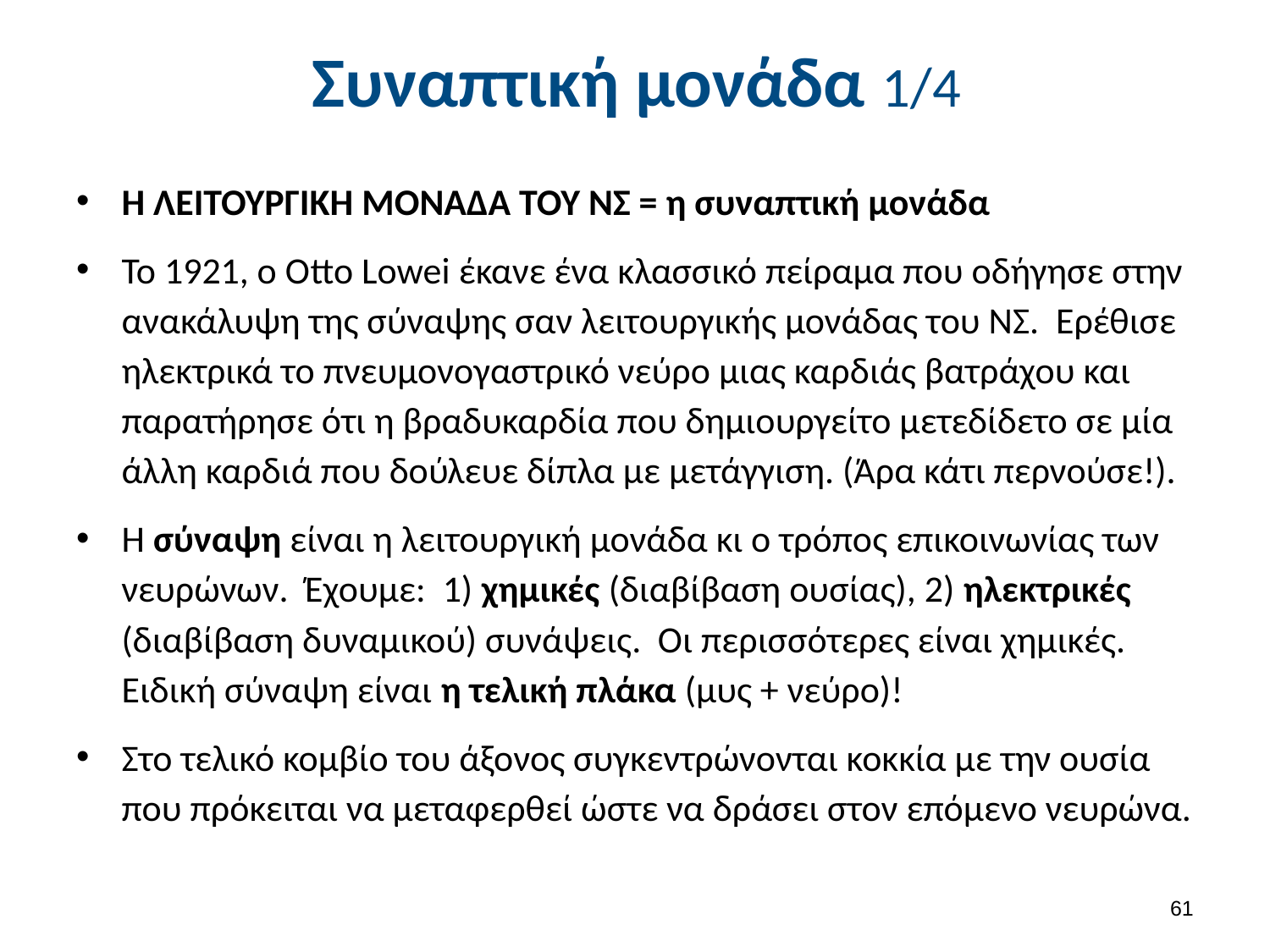

# Συναπτική μονάδα 1/4
Η ΛΕΙΤΟΥΡΓΙΚΗ ΜΟΝΑΔΑ ΤΟΥ ΝΣ = η συναπτική μονάδα
Το 1921, ο Οtto Lowei έκανε ένα κλασσικό πείραμα που οδήγησε στην ανακάλυψη της σύναψης σαν λειτουργικής μονάδας του ΝΣ.  Ερέθισε ηλεκτρικά το πνευμονογαστρικό νεύρο μιας καρδιάς βατράχου και παρατήρησε ότι η βραδυκαρδία που δημιουργείτο μετεδίδετο σε μία άλλη καρδιά που δούλευε δίπλα με μετάγγιση. (Άρα κάτι περνούσε!).
Η σύναψη είναι η λειτουργική μονάδα κι ο τρόπος επικοινωνίας των νευρώνων.  Έχουμε:  1) χημικές (διαβίβαση ουσίας), 2) ηλεκτρικές (διαβίβαση δυναμικού) συνάψεις.  Οι περισσότερες είναι χημικές.  Ειδική σύναψη είναι η τελική πλάκα (μυς + νεύρο)!
Στο τελικό κομβίο του άξονος συγκεντρώνονται κοκκία με την ουσία που πρόκειται να μεταφερθεί ώστε να δράσει στον επόμενο νευρώνα.
61